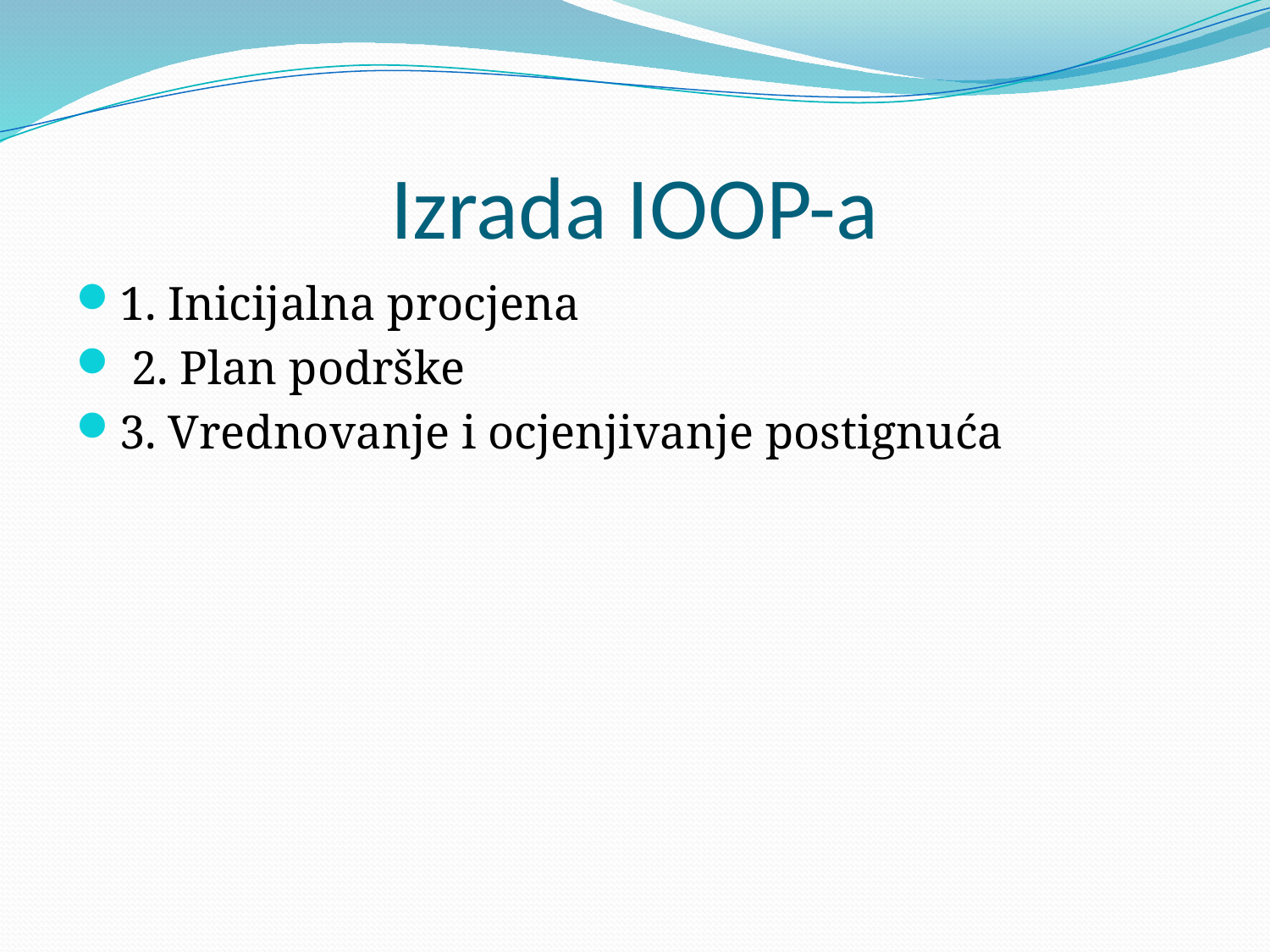

# Izrada IOOP-a
1. Inicijalna procjena
 2. Plan podrške
3. Vrednovanje i ocjenjivanje postignuća